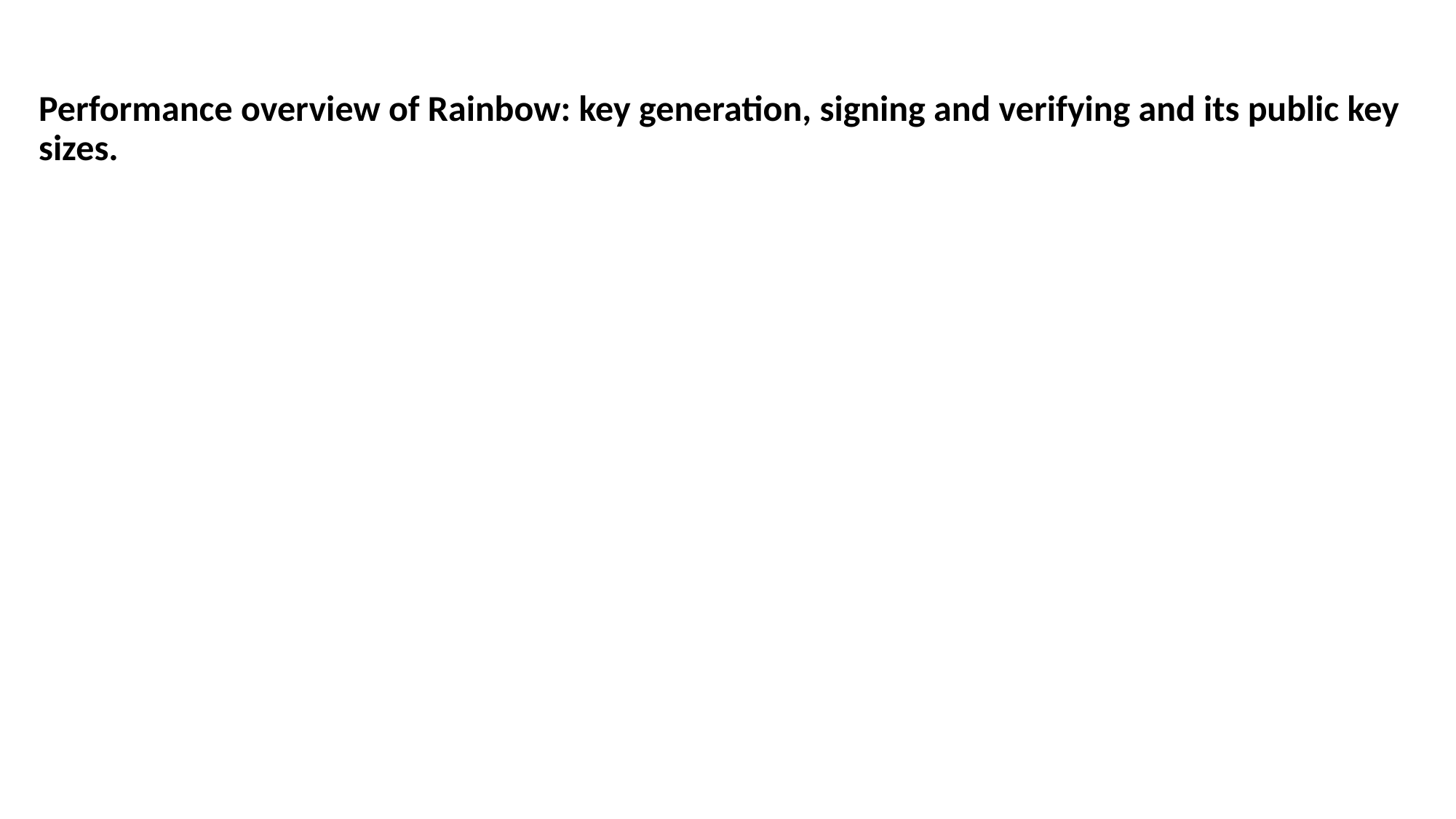

Performance overview of Rainbow: key generation, signing and verifying and its public key sizes.